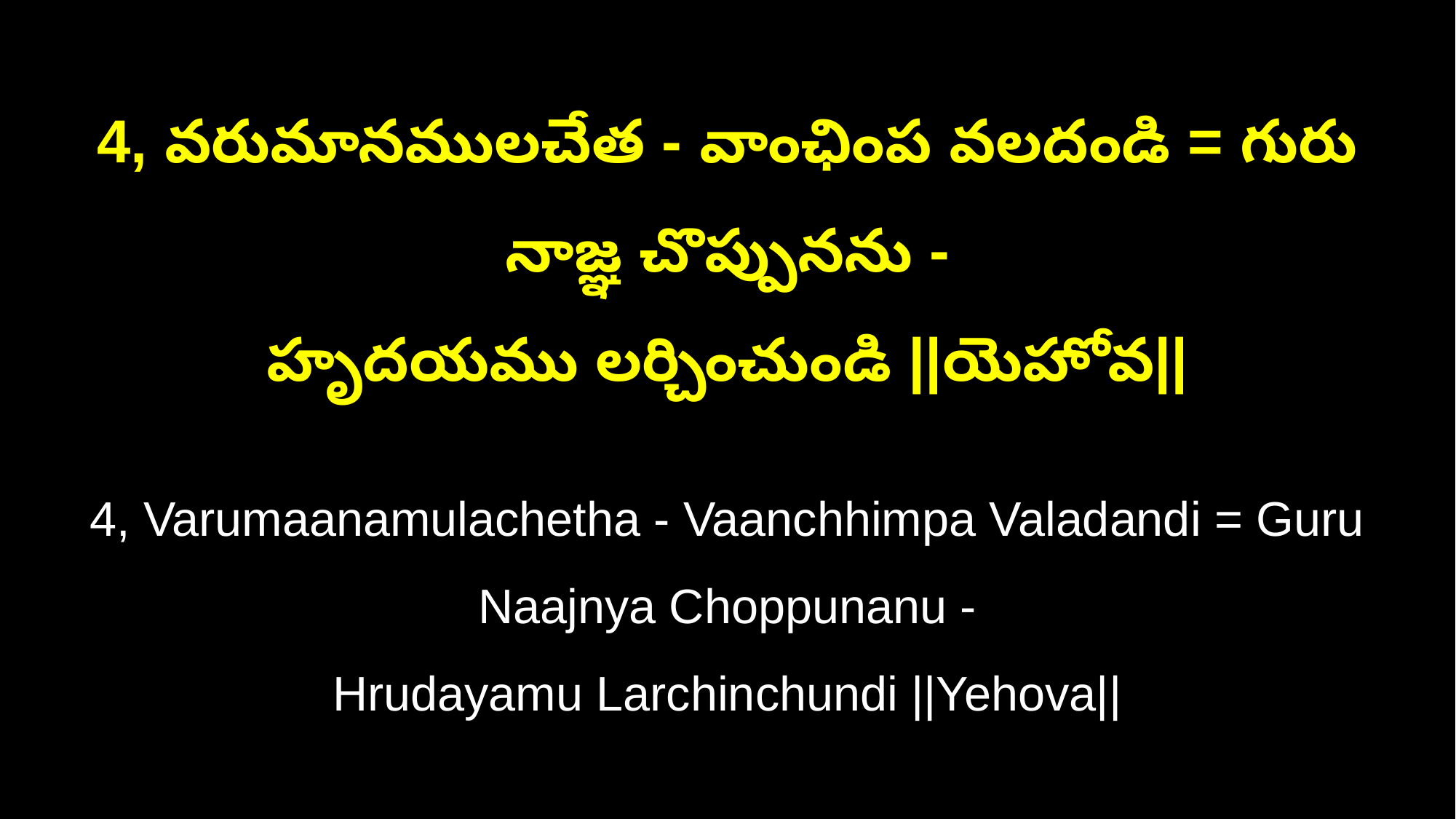

4, వరుమానములచేత - వాంఛింప వలదండి = గురు నాజ్ఞ చొప్పునను -
హృదయము లర్చించుండి ||యెహోవ||
4, Varumaanamulachetha - Vaanchhimpa Valadandi = Guru Naajnya Choppunanu -
Hrudayamu Larchinchundi ||Yehova||